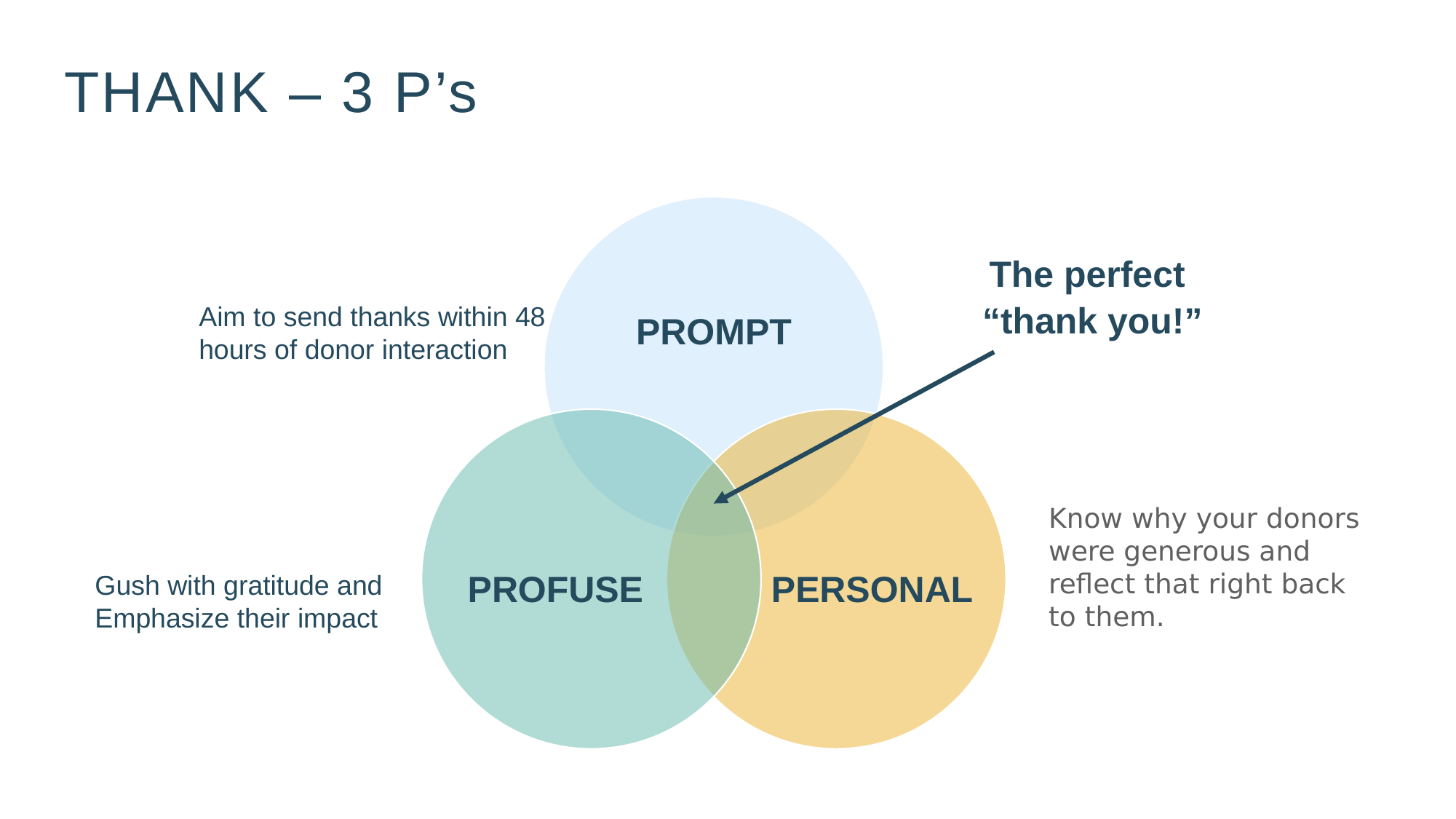

THANK – 3 P’s
PROMPT
PROFUSE
PERSONAL
The perfect
“thank you!”
Aim to send thanks within 48 hours of donor interaction
Know why your donors were generous and reflect that right back to them.
Gush with gratitude and Emphasize their impact